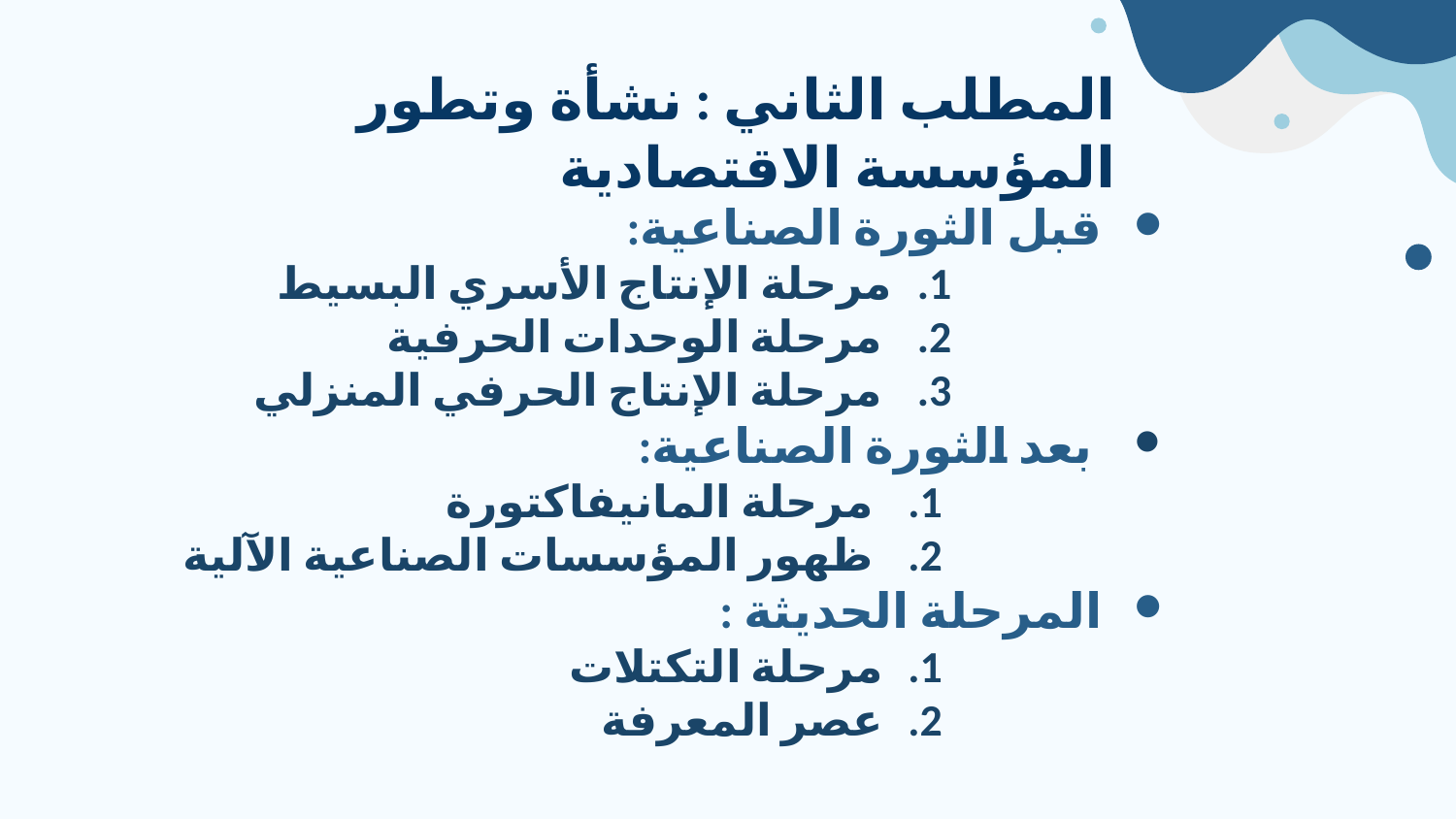

المطلب الثاني : نشأة وتطور المؤسسة الاقتصادية
قبل الثورة الصناعية:
مرحلة الإنتاج الأسري البسيط
‏ مرحلة الوحدات الحرفية
 مرحلة الإنتاج الحرفي المنزلي
 بعد الثورة الصناعية:
 مرحلة المانيفاكتورة
 ظهور المؤسسات الصناعية الآلية
المرحلة الحديثة :
مرحلة التكتلات
عصر المعرفة